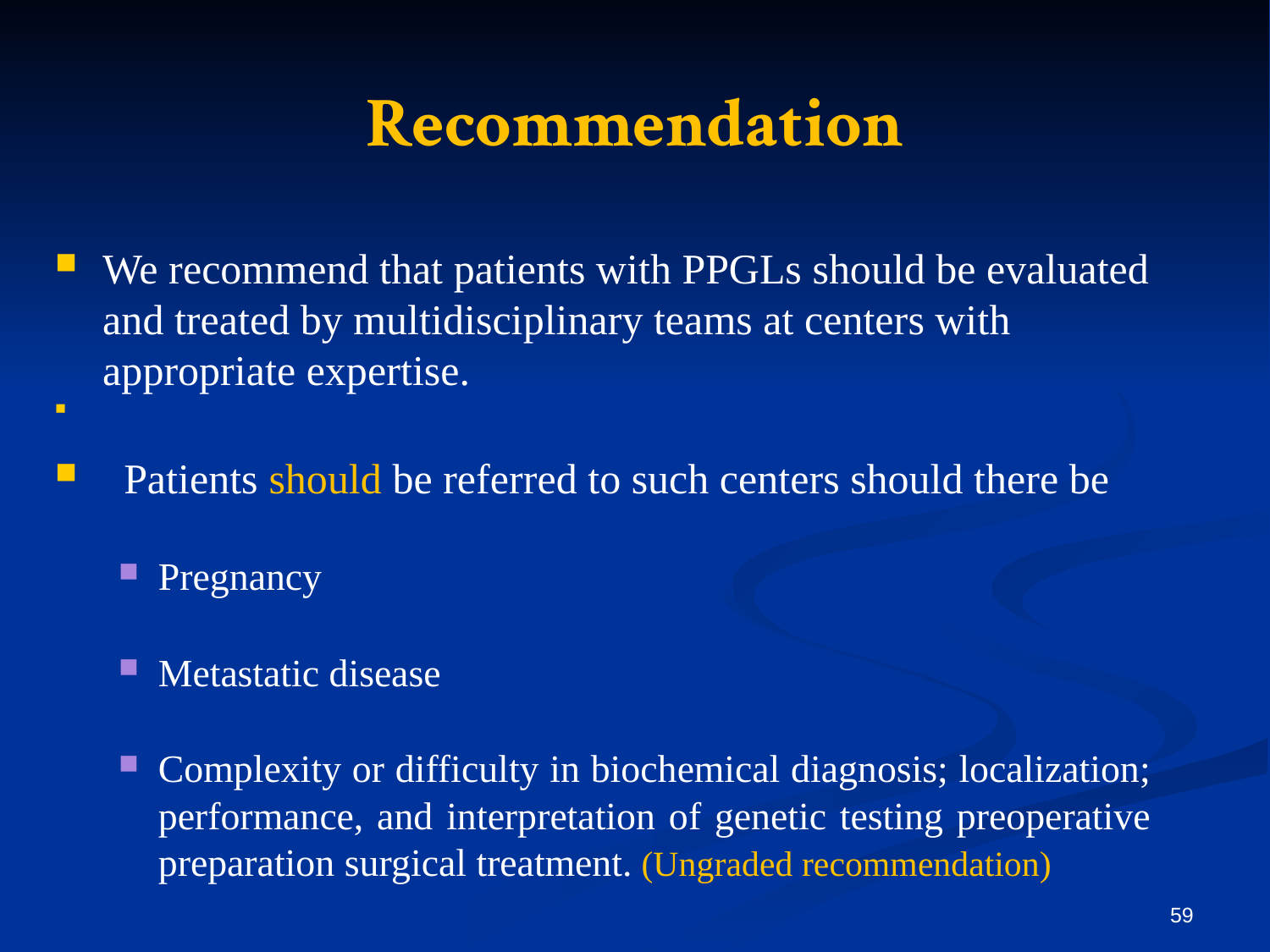

# Recommendation

We recommend that patients with PPGLs should be evaluated and treated by multidisciplinary teams at centers with appropriate expertise.

  Patients should be referred to such centers should there be

Pregnancy

Metastatic disease

Complexity or difficulty in biochemical diagnosis; localization; performance, and interpretation of genetic testing preoperative preparation surgical treatment. (Ungraded recommendation)
59